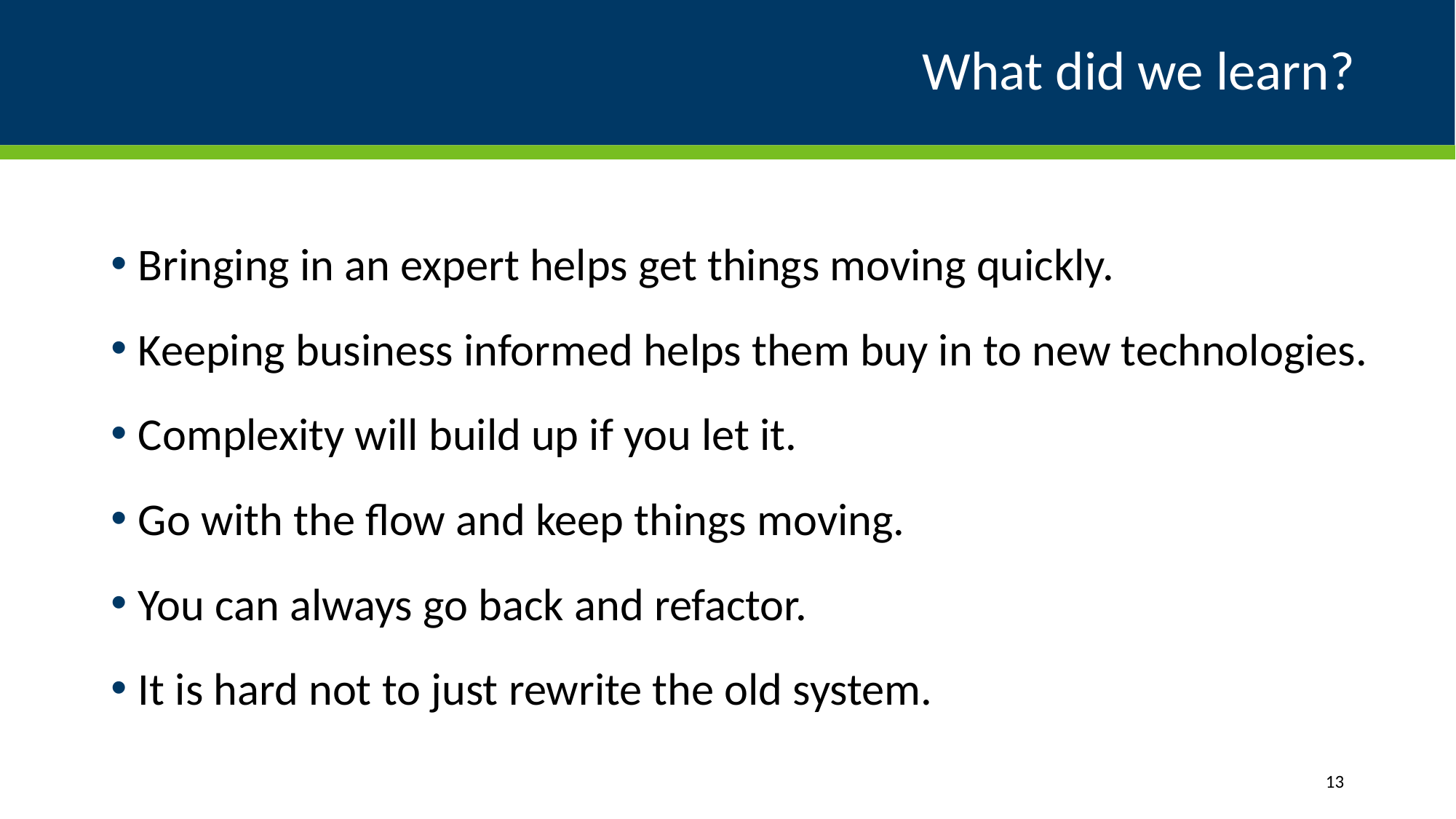

# What did we learn?
Bringing in an expert helps get things moving quickly.
Keeping business informed helps them buy in to new technologies.
Complexity will build up if you let it.
Go with the flow and keep things moving.
You can always go back and refactor.
It is hard not to just rewrite the old system.
13